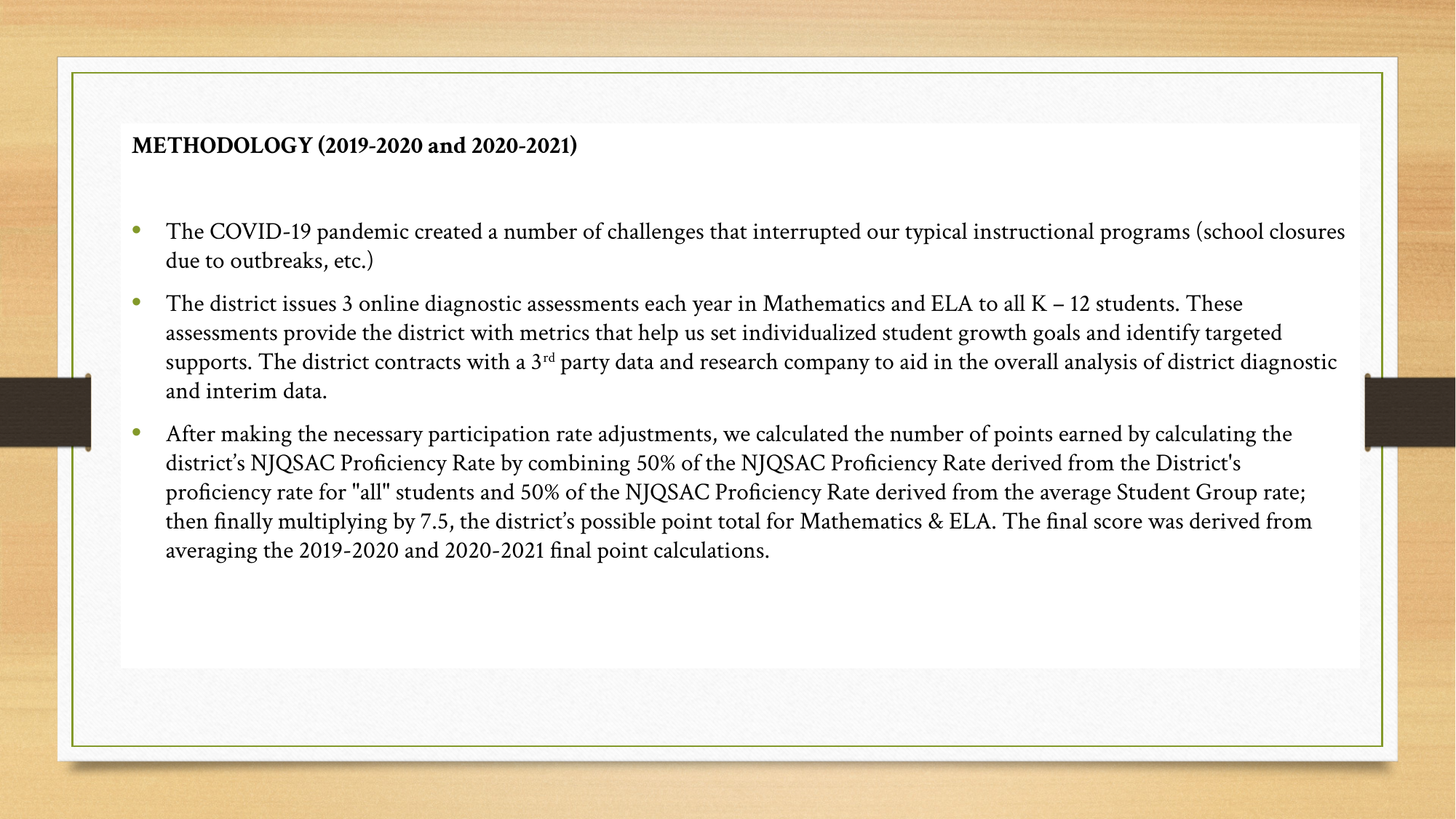

METHODOLOGY (2019-2020 and 2020-2021)

The COVID-19 pandemic created a number of challenges that interrupted our typical instructional programs (school closures due to outbreaks, etc.)
The district issues 3 online diagnostic assessments each year in Mathematics and ELA to all K – 12 students. These assessments provide the district with metrics that help us set individualized student growth goals and identify targeted supports. The district contracts with a 3rd party data and research company to aid in the overall analysis of district diagnostic and interim data.
After making the necessary participation rate adjustments, we calculated the number of points earned by calculating the district’s NJQSAC Proficiency Rate by combining 50% of the NJQSAC Proficiency Rate derived from the District's proficiency rate for "all" students and 50% of the NJQSAC Proficiency Rate derived from the average Student Group rate; then finally multiplying by 7.5, the district’s possible point total for Mathematics & ELA. The final score was derived from averaging the 2019-2020 and 2020-2021 final point calculations.